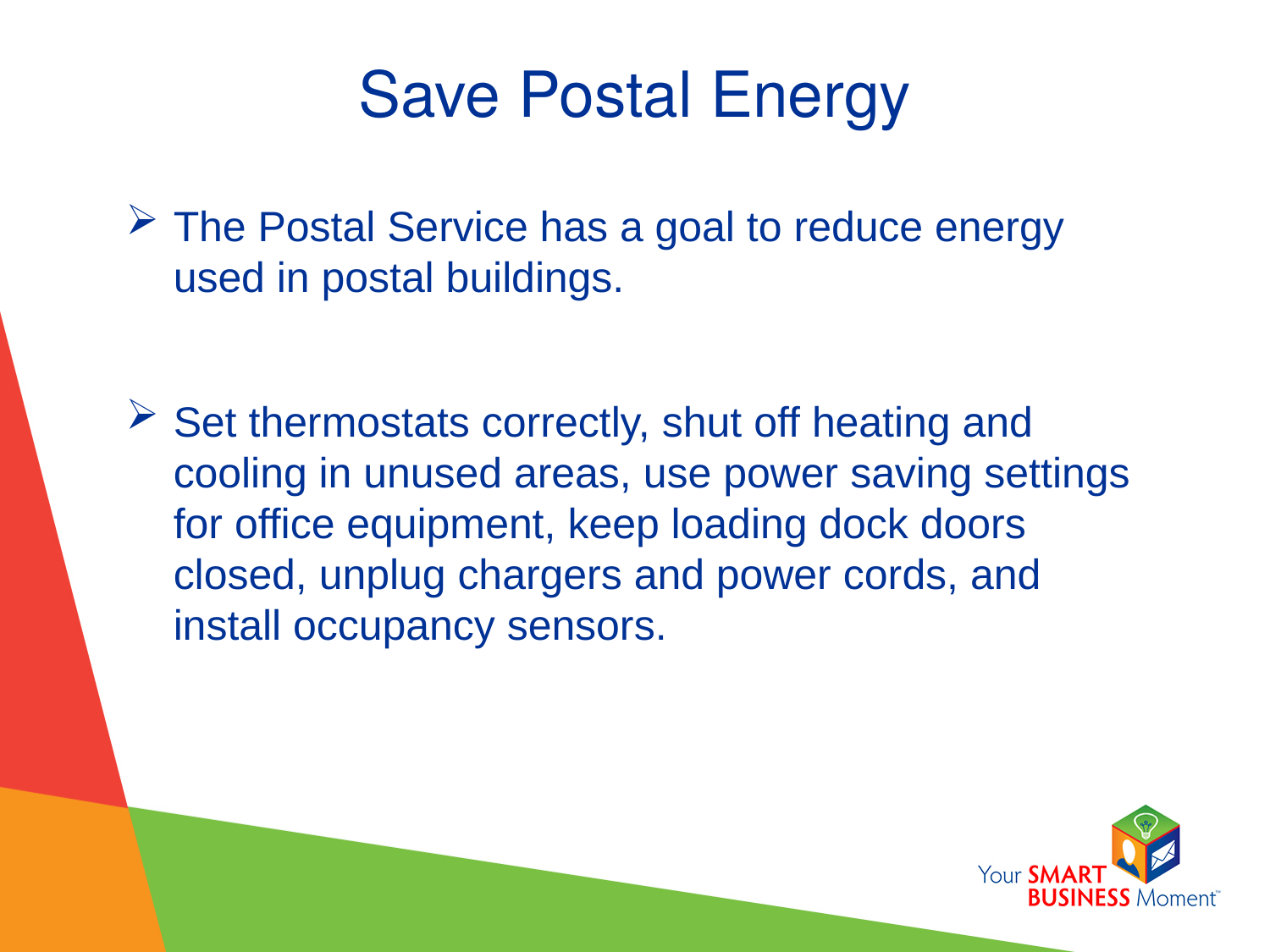

# Save Postal Energy

The Postal Service has a goal to reduce energy used in postal buildings.

Set thermostats correctly, shut off heating and cooling in unused areas, use power saving settings for office equipment, keep loading dock doors closed, unplug chargers and power cords, and install occupancy sensors.